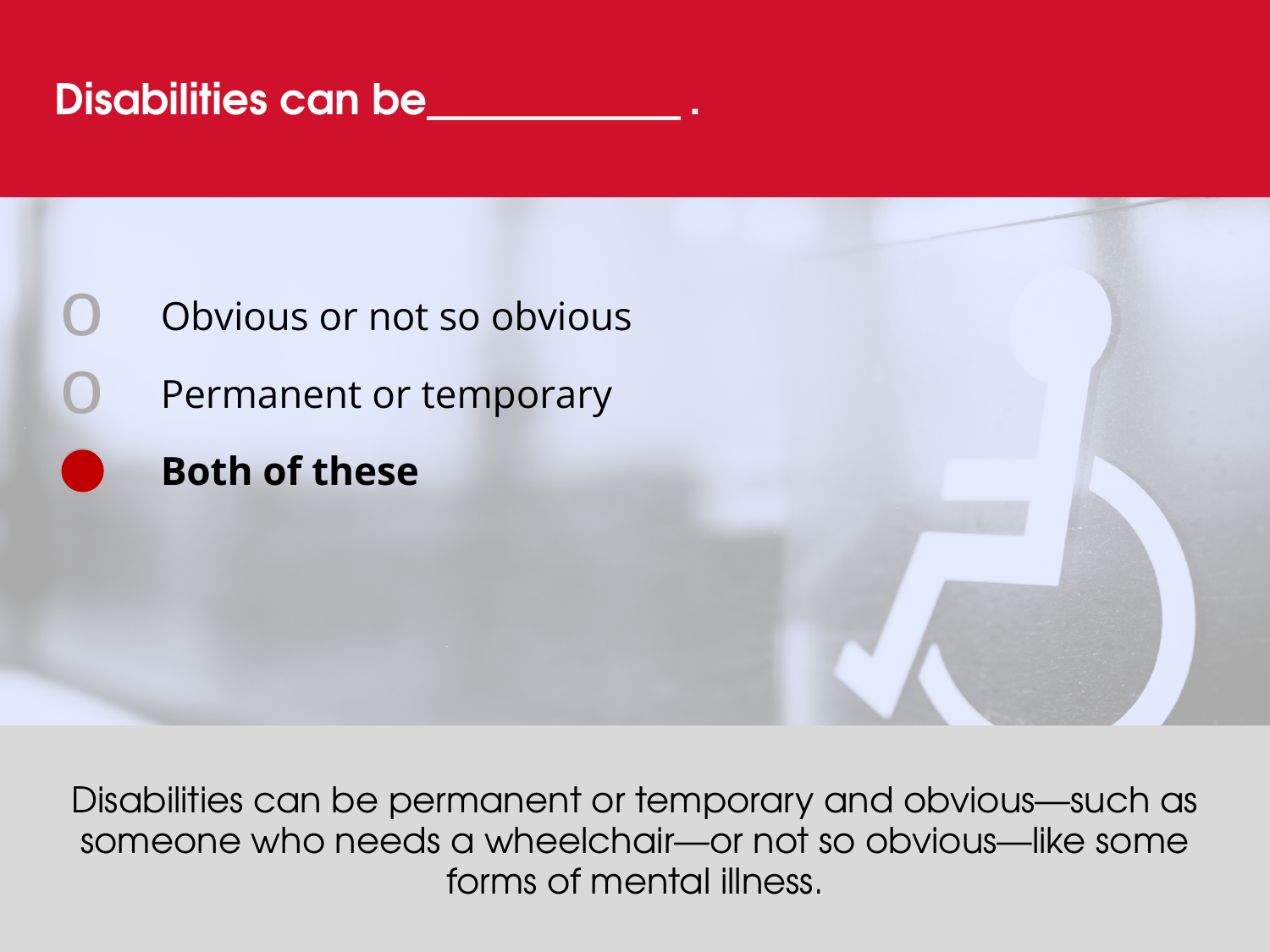

# Disabilities can be____________	.

Obvious or not so obvious
Permanent or temporary
Both of these

Disabilities can be permanent or temporary and obvious—such as someone who needs a wheelchair—or not so obvious—like some forms of mental illness.